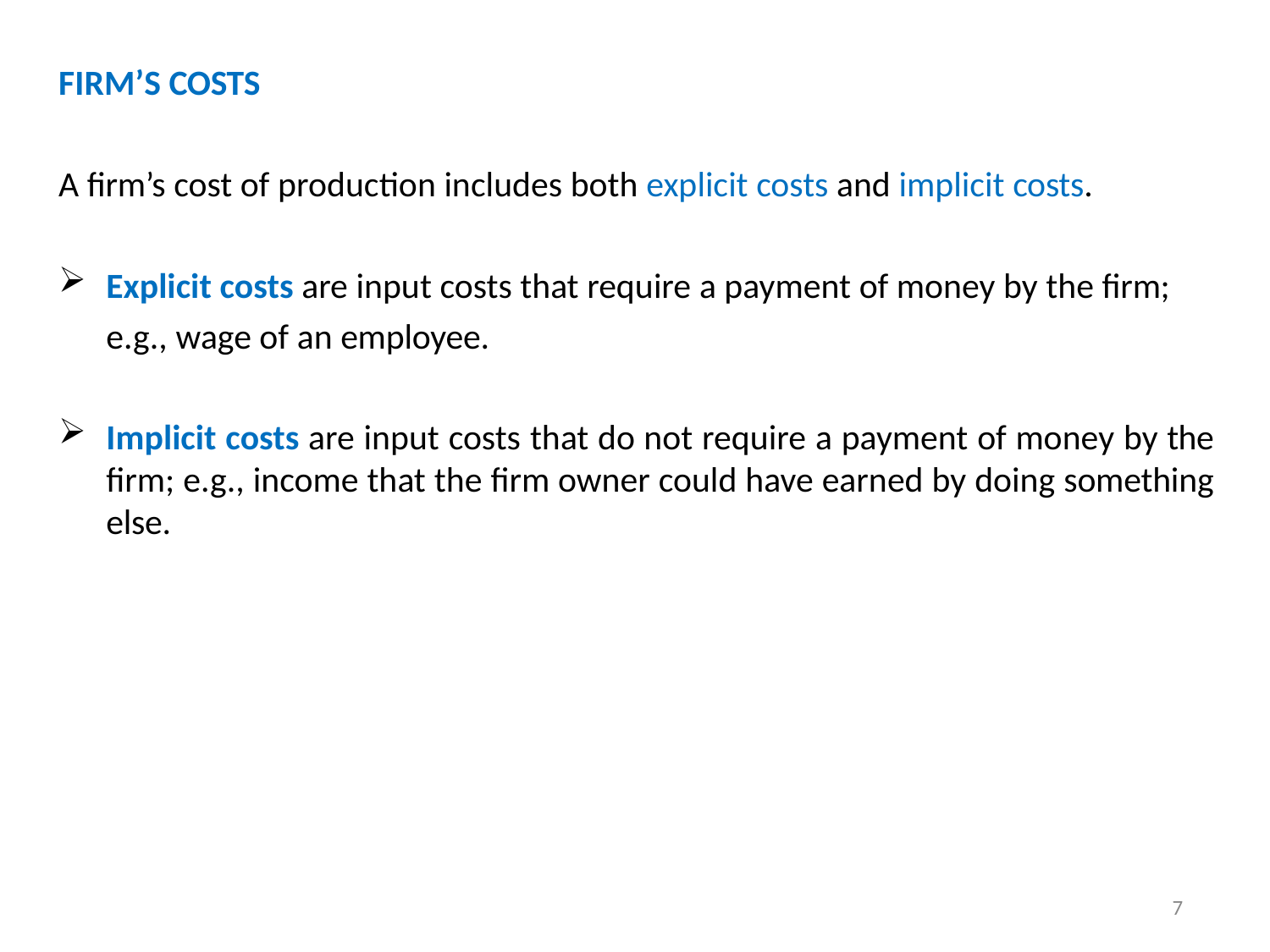

# FIRM’S COSTS
A firm’s cost of production includes both explicit costs and implicit costs.

Explicit costs are input costs that require a payment of money by the firm;
e.g., wage of an employee.

Implicit costs are input costs that do not require a payment of money by the firm; e.g., income that the firm owner could have earned by doing something else.
7